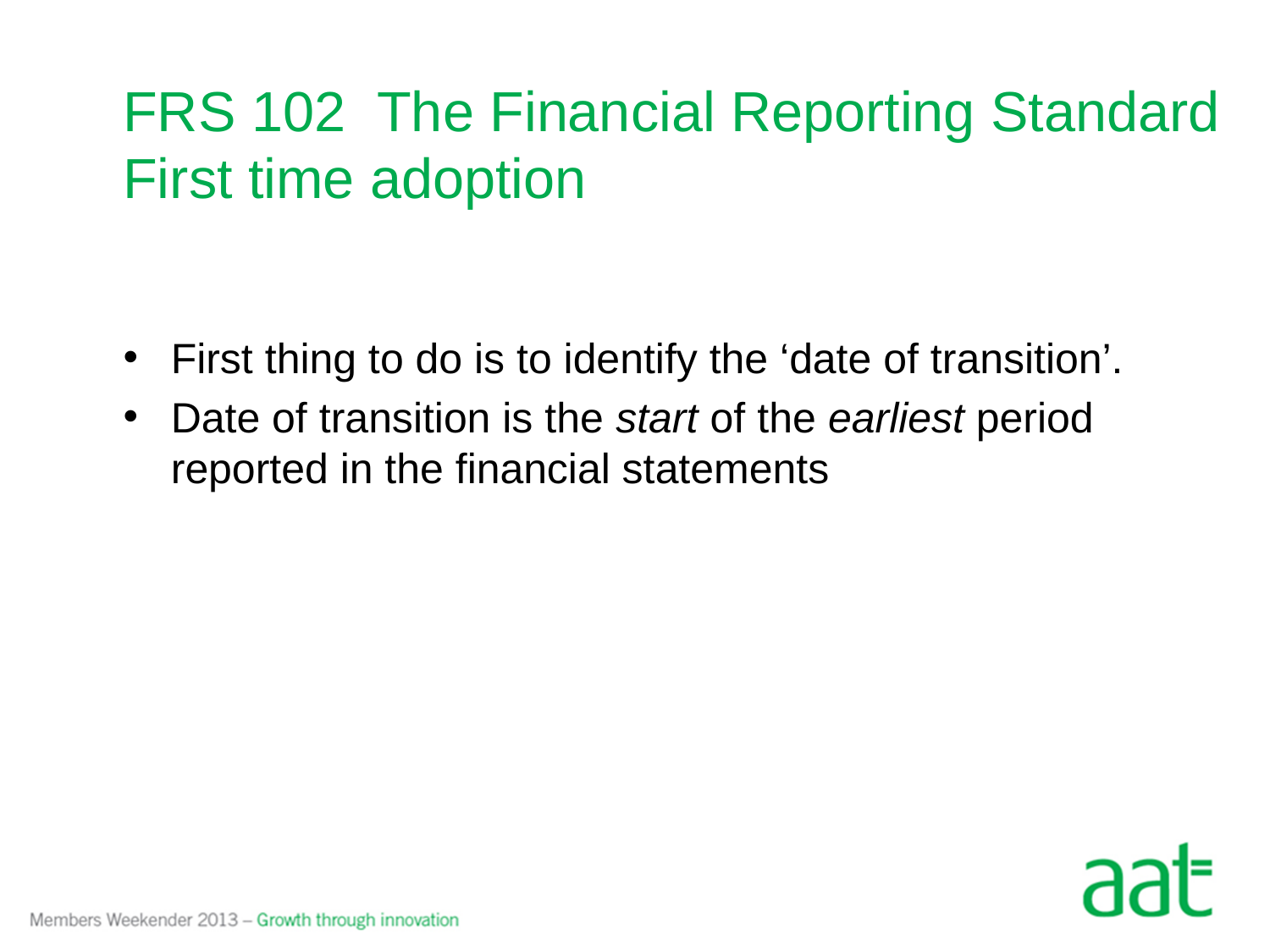

# FRS 102 	The Financial Reporting Standard First time adoption

First thing to do is to identify the ‘date of transition’.
Date of transition is the start of the earliest period reported in the financial statements